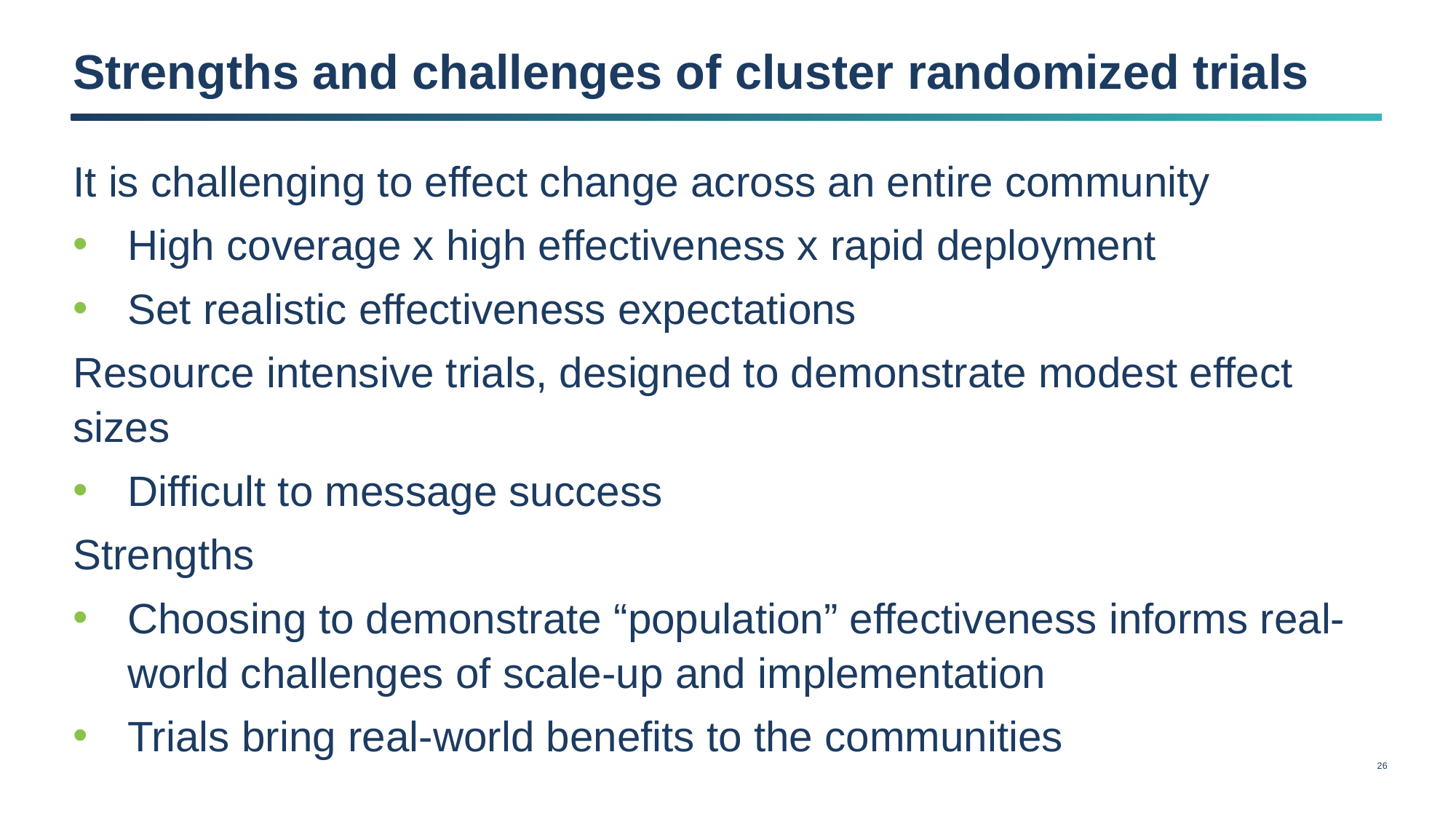

# Strengths and challenges of cluster randomized trials
It is challenging to effect change across an entire community
High coverage x high effectiveness x rapid deployment
Set realistic effectiveness expectations
Resource intensive trials, designed to demonstrate modest effect sizes
Difficult to message success
Strengths
Choosing to demonstrate “population” effectiveness informs real-world challenges of scale-up and implementation
Trials bring real-world benefits to the communities
26